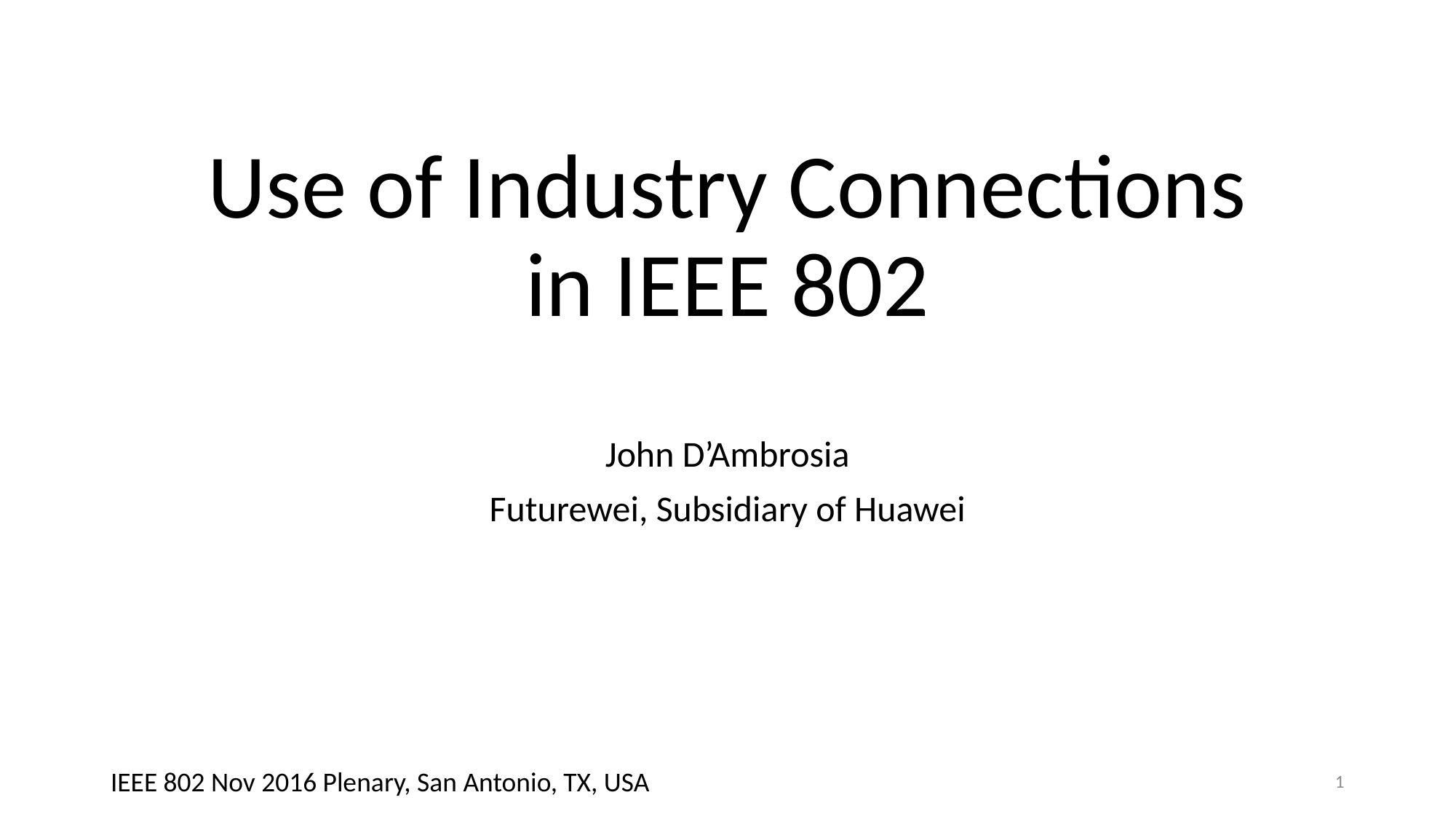

# Use of Industry Connections in IEEE 802
John D’Ambrosia
Futurewei, Subsidiary of Huawei
1